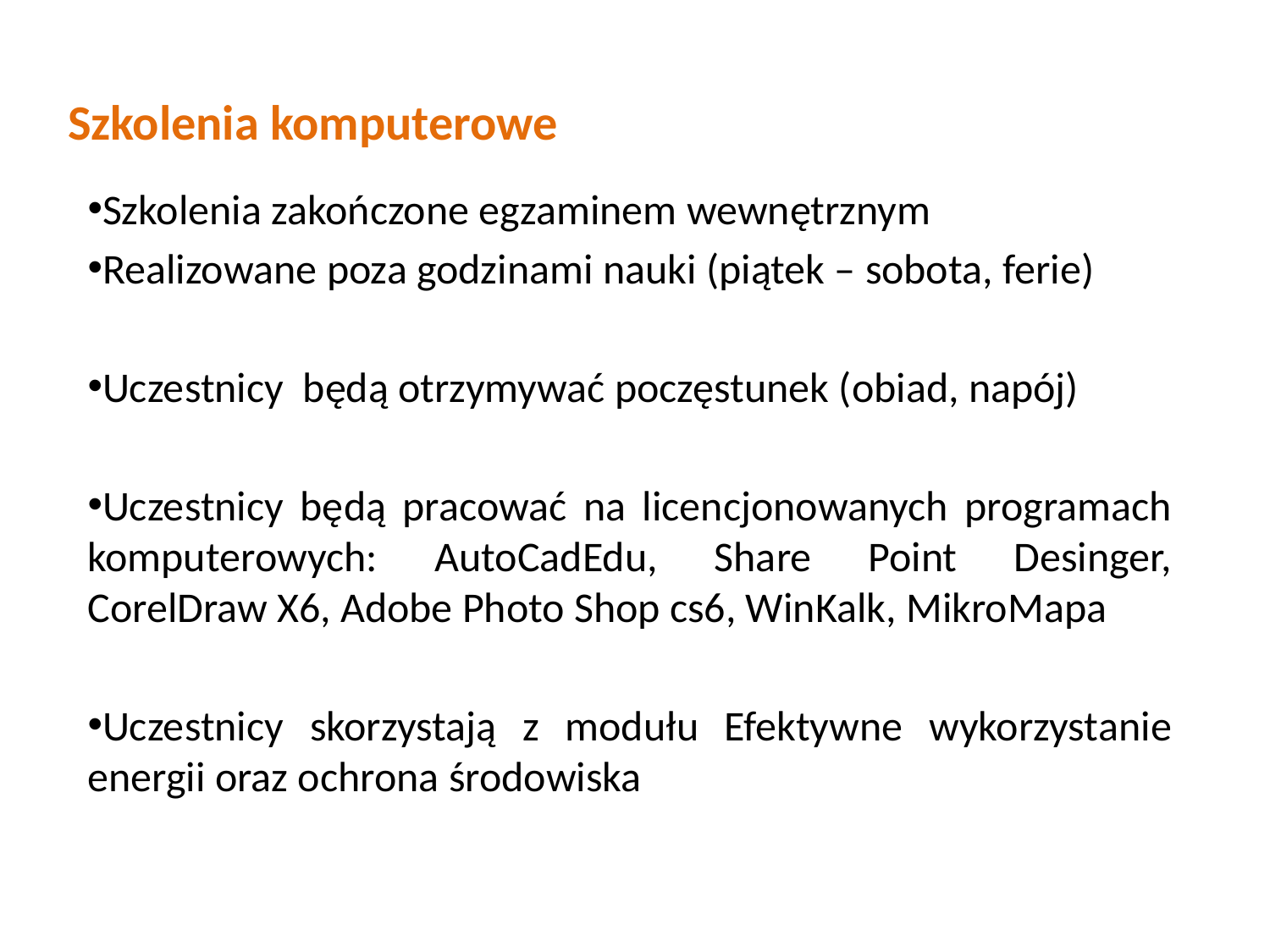

# Szkolenia komputerowe
Szkolenia zakończone egzaminem wewnętrznym
Realizowane poza godzinami nauki (piątek – sobota, ferie)

Uczestnicy  będą otrzymywać poczęstunek (obiad, napój)

Uczestnicy będą pracować na licencjonowanych programach komputerowych: AutoCadEdu, Share Point Desinger, CorelDraw X6, Adobe Photo Shop cs6, WinKalk, MikroMapa

Uczestnicy skorzystają z modułu Efektywne wykorzystanie energii oraz ochrona środowiska